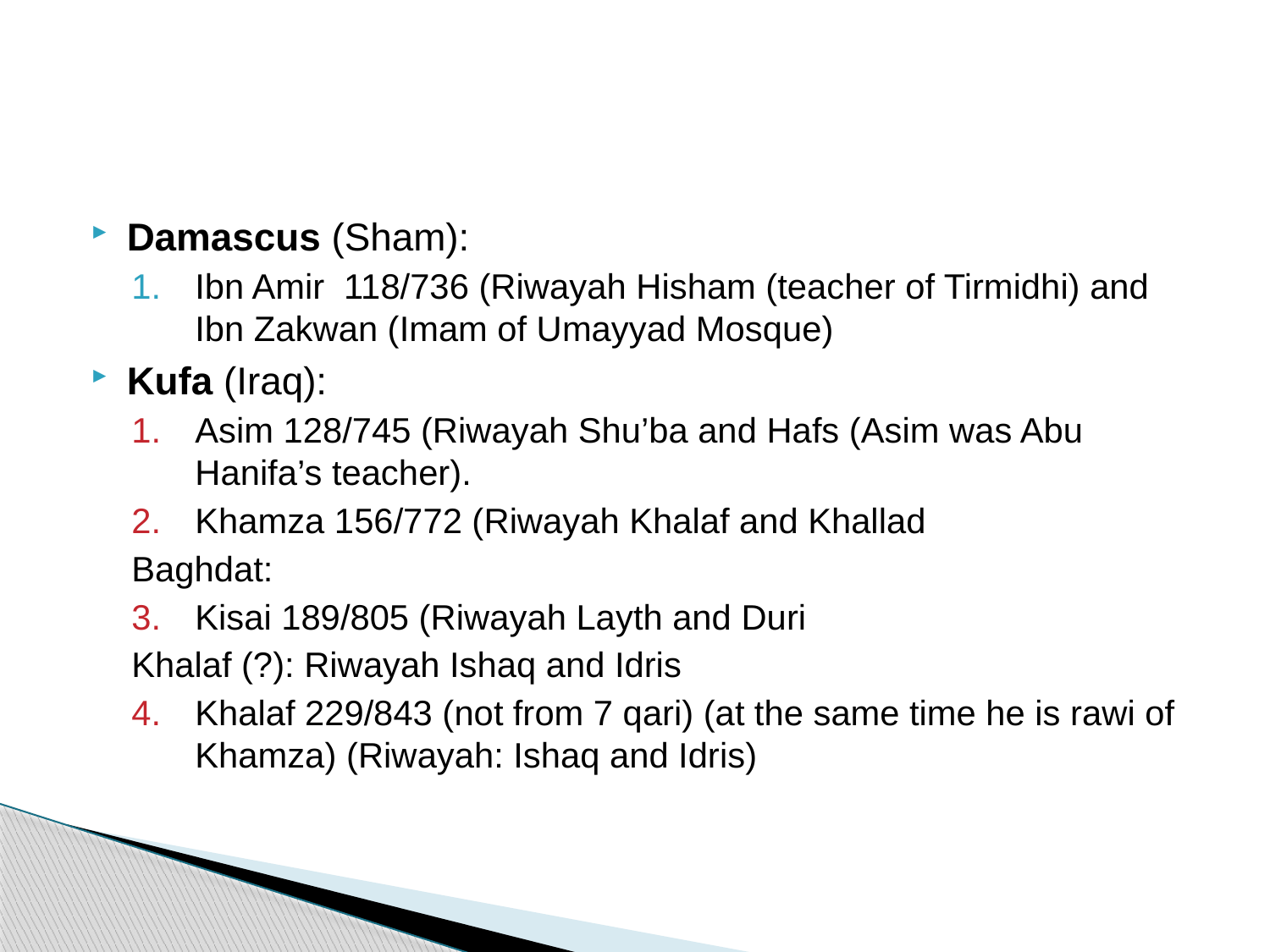

#
Damascus (Sham):
Ibn Amir  118/736 (Riwayah Hisham (teacher of Tirmidhi) and Ibn Zakwan (Imam of Umayyad Mosque)
Kufa (Iraq):
Asim 128/745 (Riwayah Shu’ba and Hafs (Asim was Abu Hanifa’s teacher).
Khamza 156/772 (Riwayah Khalaf and Khallad
Baghdat:
Kisai 189/805 (Riwayah Layth and Duri
Khalaf (?): Riwayah Ishaq and Idris
Khalaf 229/843 (not from 7 qari) (at the same time he is rawi of Khamza) (Riwayah: Ishaq and Idris)